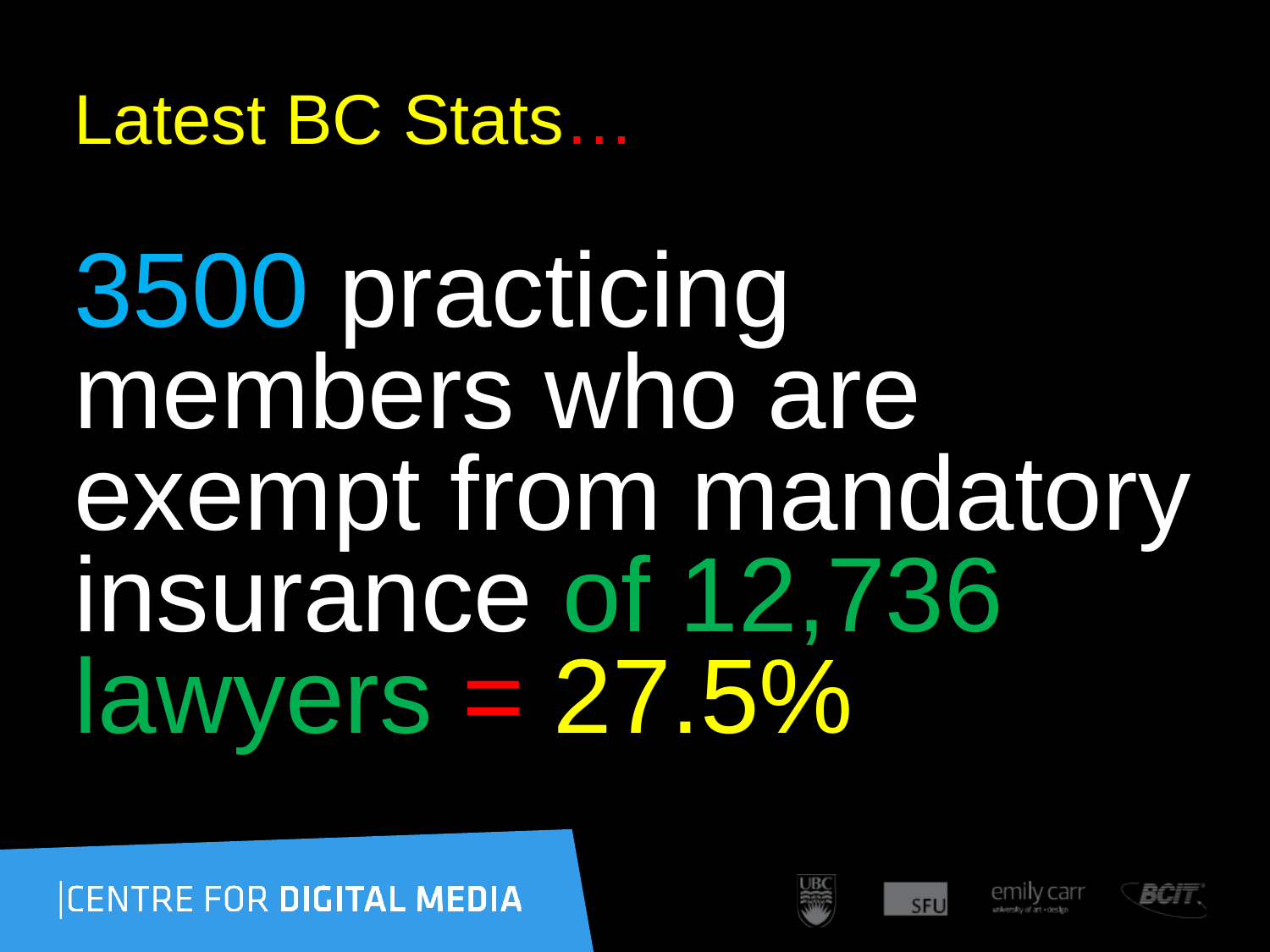

# Latest BC Stats…
3500 practicing members who are exempt from mandatory insurance of 12,736 lawyers = 27.5%